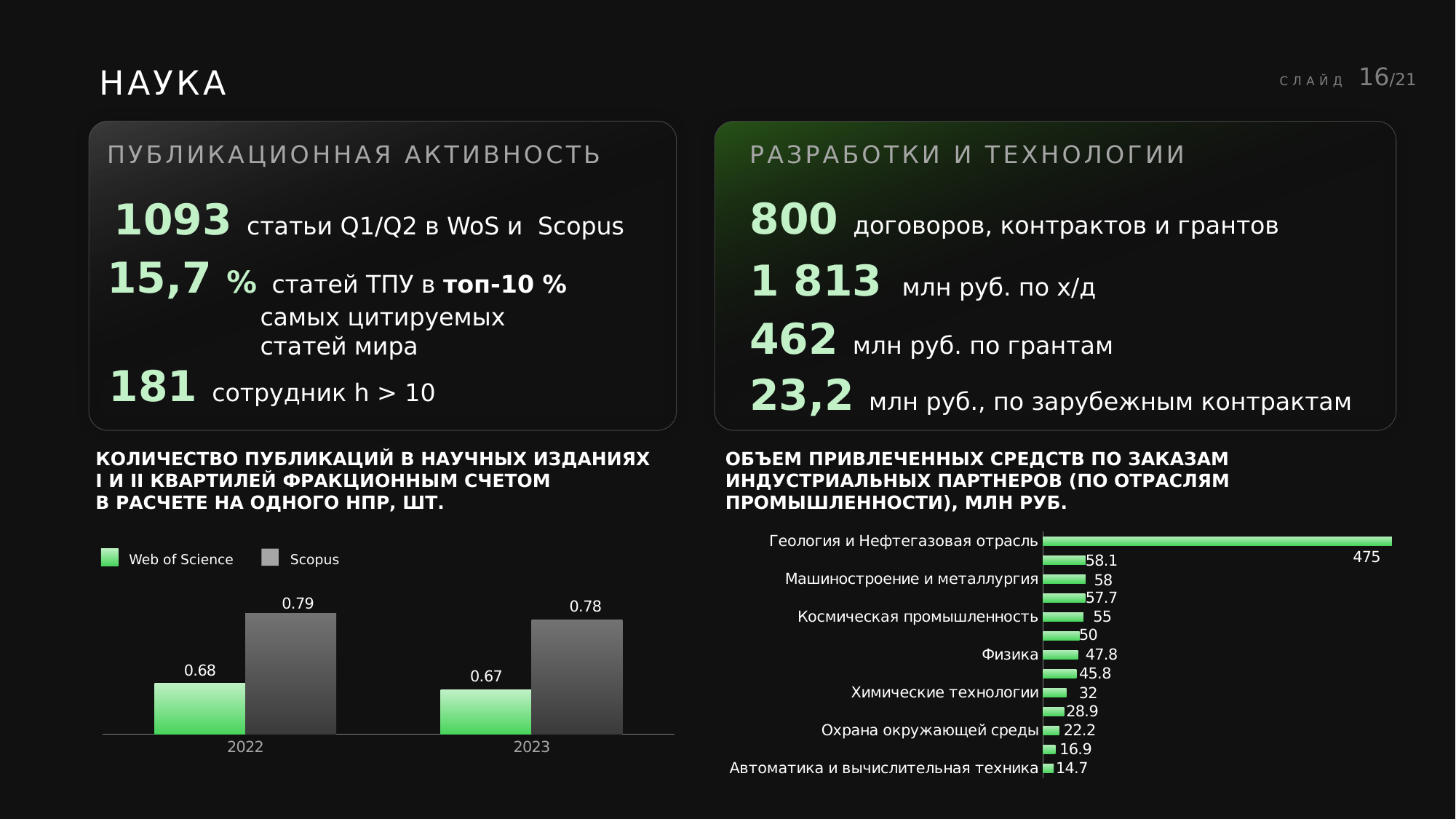

НАУКА
СЛАЙД  16/21

ПУБЛИКАЦИОННАЯ АКТИВНОСТЬ
РАЗРАБОТКИ И ТЕХНОЛОГИИ
800 договоров, контрактов и грантов
1093 статьи Q1/Q2 в WoS и  Scopus
15,7 % статей ТПУ в топ-10 %
                    самых цитируемых
                    статей мира

1 813
млн руб. по х/д
462 млн руб. по грантам

181 сотрудник h > 10
23,2 млн руб., по зарубежным контрактам
Количество публикаций в научных изданиях
I и II квартилей фракционным счетом
в расчете на одного НПР, шт.
ОБЪЕМ ПРИВЛЕЧЕННЫХ СРЕДСТВ ПО ЗАКАЗАМ ИНДУСТРИАЛЬНЫХ ПАРТНЕРОВ (ПО ОТРАСЛЯМ ПРОМЫШЛЕННОСТИ), МЛН РУБ.

### Chart

| Category | Стажировки |
|---|---|
| Автоматика и вычислительная техника | 14.7 |
| Прочие отрасли экономики | 16.9 |
| Охрана окружающей среды | 22.2 |
| Биомедицина и Фармацевтика | 28.9 |
| Химические технологии | 32.0 |
| Общие и комплексные проблемы … | 45.8 |
| Физика | 47.8 |
| Ядерная техника | 50.0 |
| Космическая промышленность | 55.0 |
| Энергоэффективность, энергосбережение | 57.7 |
| Машиностроение и металлургия | 58.0 |
| Приборы и методы неразрушащего … | 58.1 |
| Геология и Нефтегазовая отрасль | 475.0 |

### Chart

| Category | WoS | Scopus |
|---|---|---|
| 2022 | 0.68 | 0.79 |
| 2023 | 0.67 | 0.78 |
Web of Science             Scopus